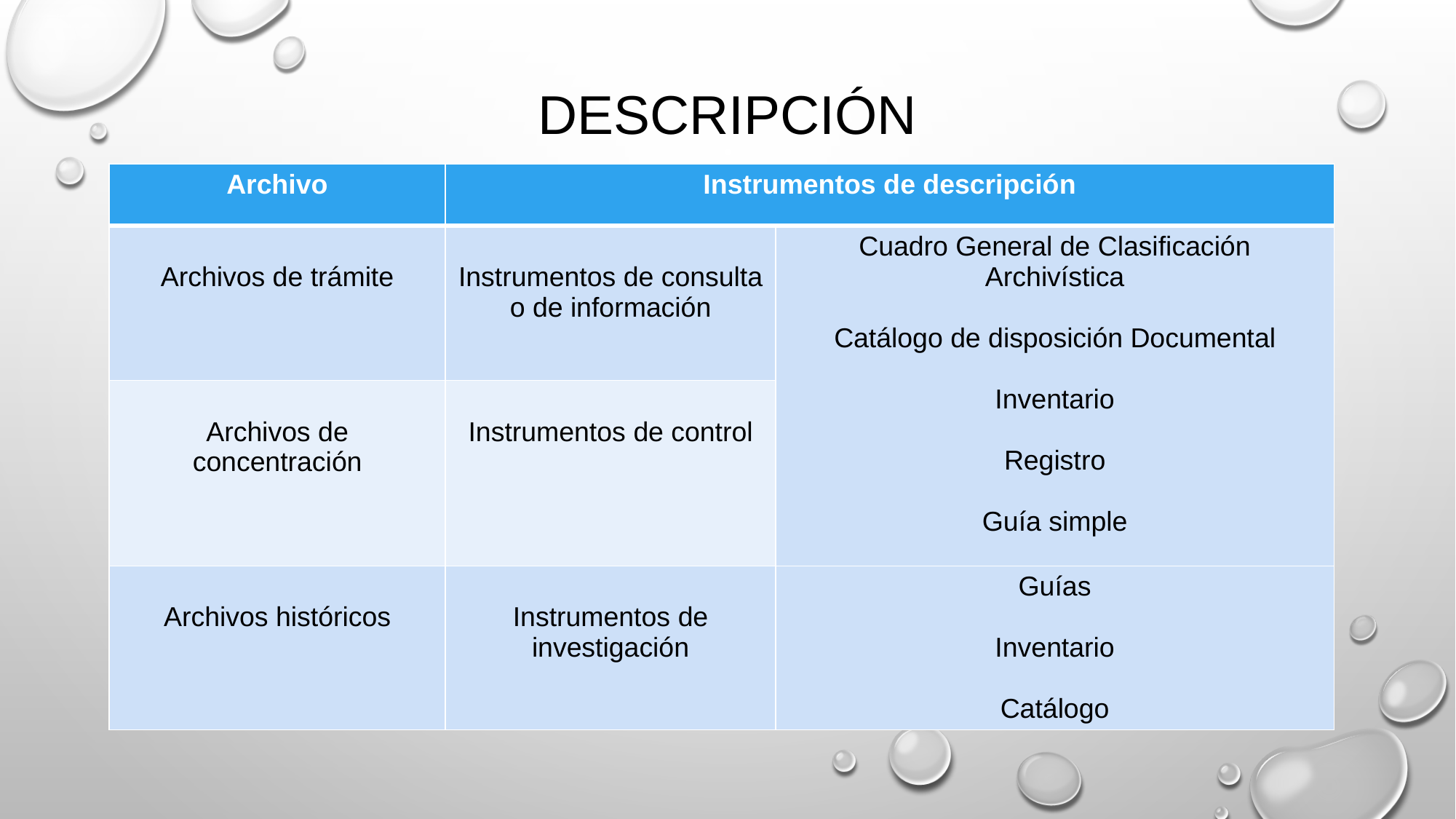

# DESCRIPCIÓN
| Archivo | Instrumentos de descripción |  |
| --- | --- | --- |
| Archivos de trámite | Instrumentos de consulta o de información | Cuadro General de Clasificación Archivística Catálogo de disposición Documental Inventario Registro Guía simple |
| Archivos de concentración | Instrumentos de control |  |
| Archivos históricos | Instrumentos de investigación | Guías Inventario Catálogo |